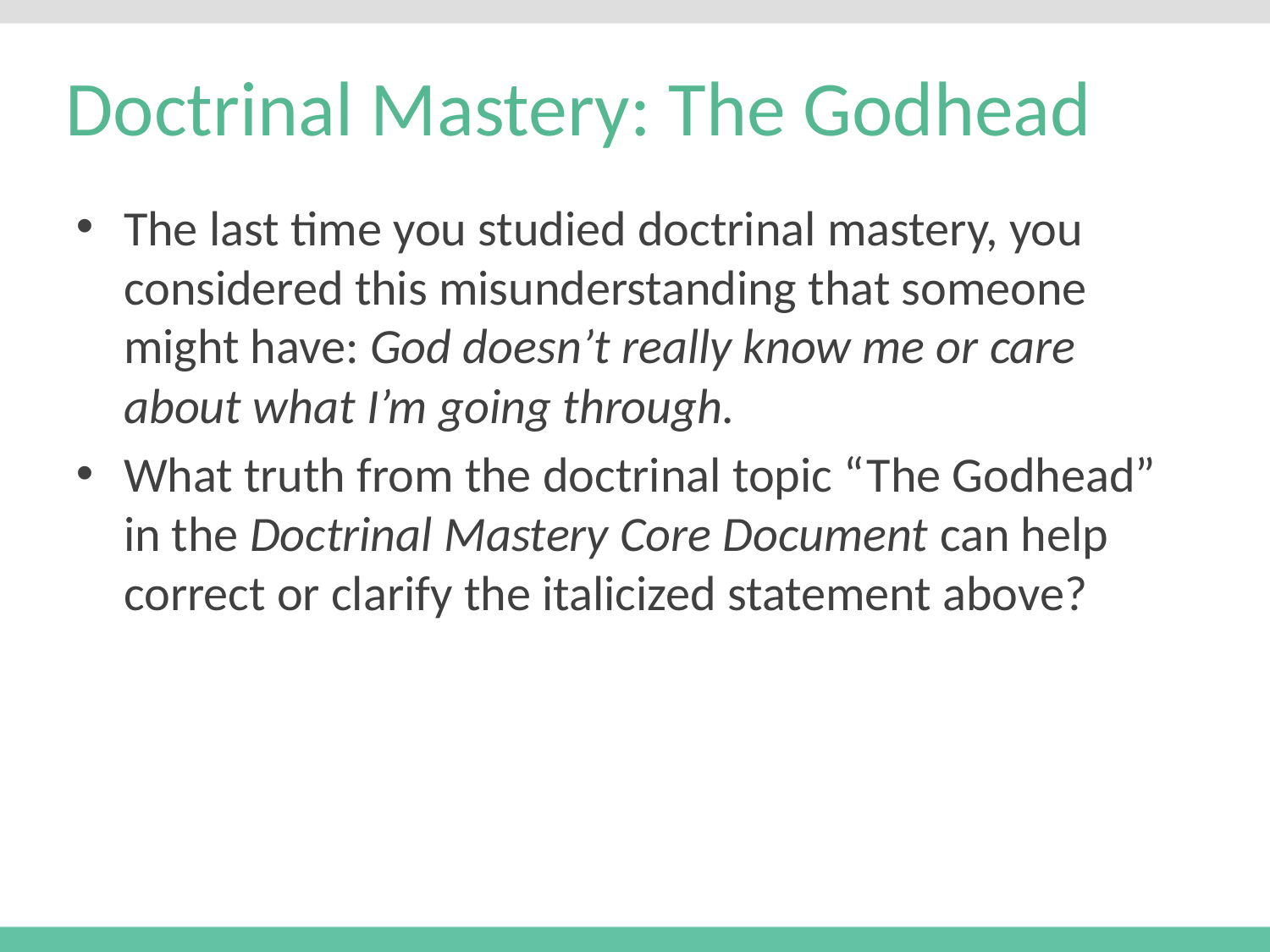

# Doctrinal Mastery: The Godhead
The last time you studied doctrinal mastery, you considered this misunderstanding that someone might have: God doesn’t really know me or care about what I’m going through.
What truth from the doctrinal topic “The Godhead” in the Doctrinal Mastery Core Document can help correct or clarify the italicized statement above?